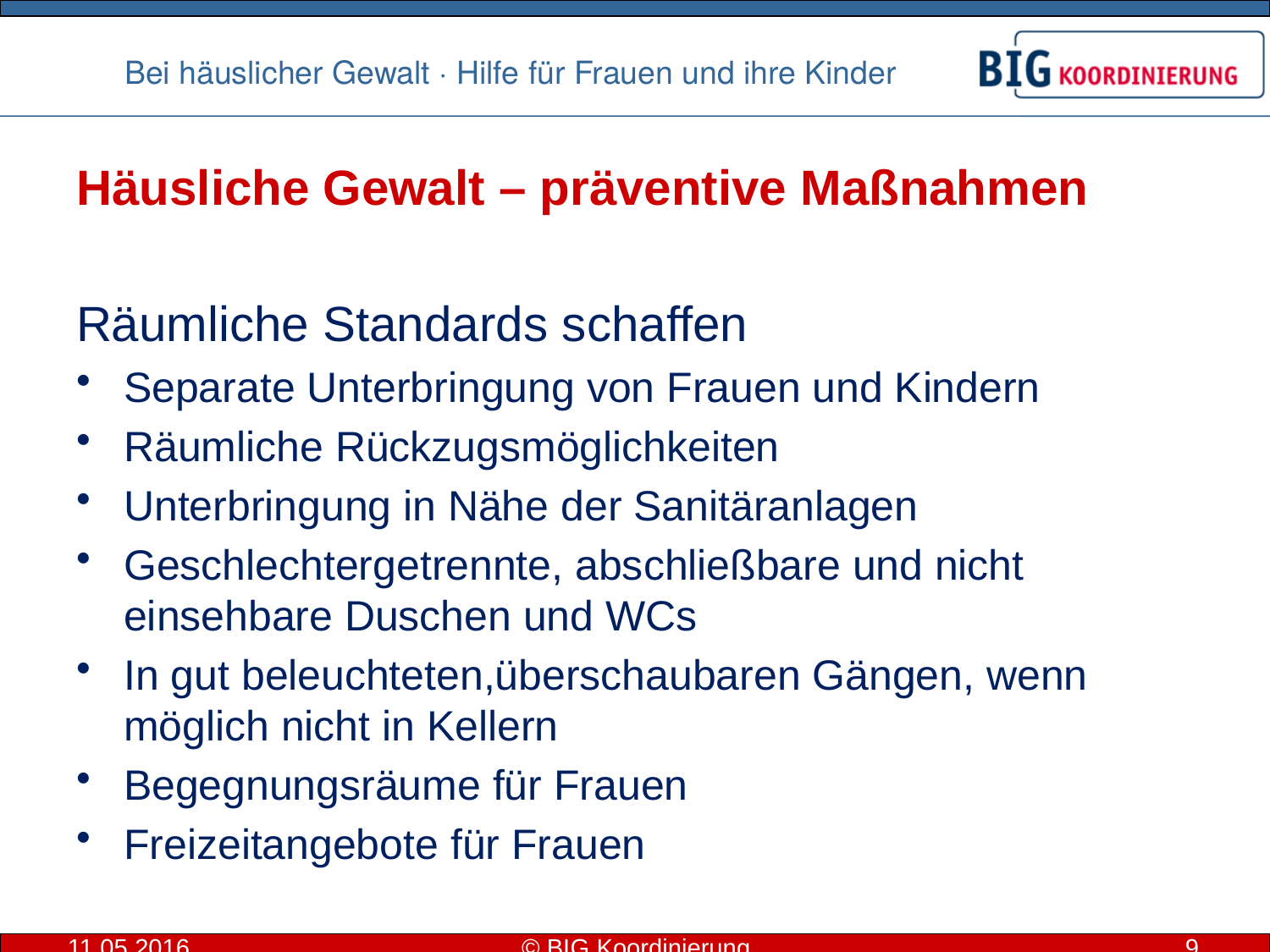

Häusliche Gewalt – präventive Maßnahmen
Räumliche Standards schaffen
Separate Unterbringung von Frauen und Kindern
Räumliche Rückzugsmöglichkeiten
Unterbringung in Nähe der Sanitäranlagen
Geschlechtergetrennte, abschließbare und nicht einsehbare Duschen und WCs
In gut beleuchteten,überschaubaren Gängen, wenn möglich nicht in Kellern
Begegnungsräume für Frauen
Freizeitangebote für Frauen

11.05.2016
© BIG Koordinierung
9